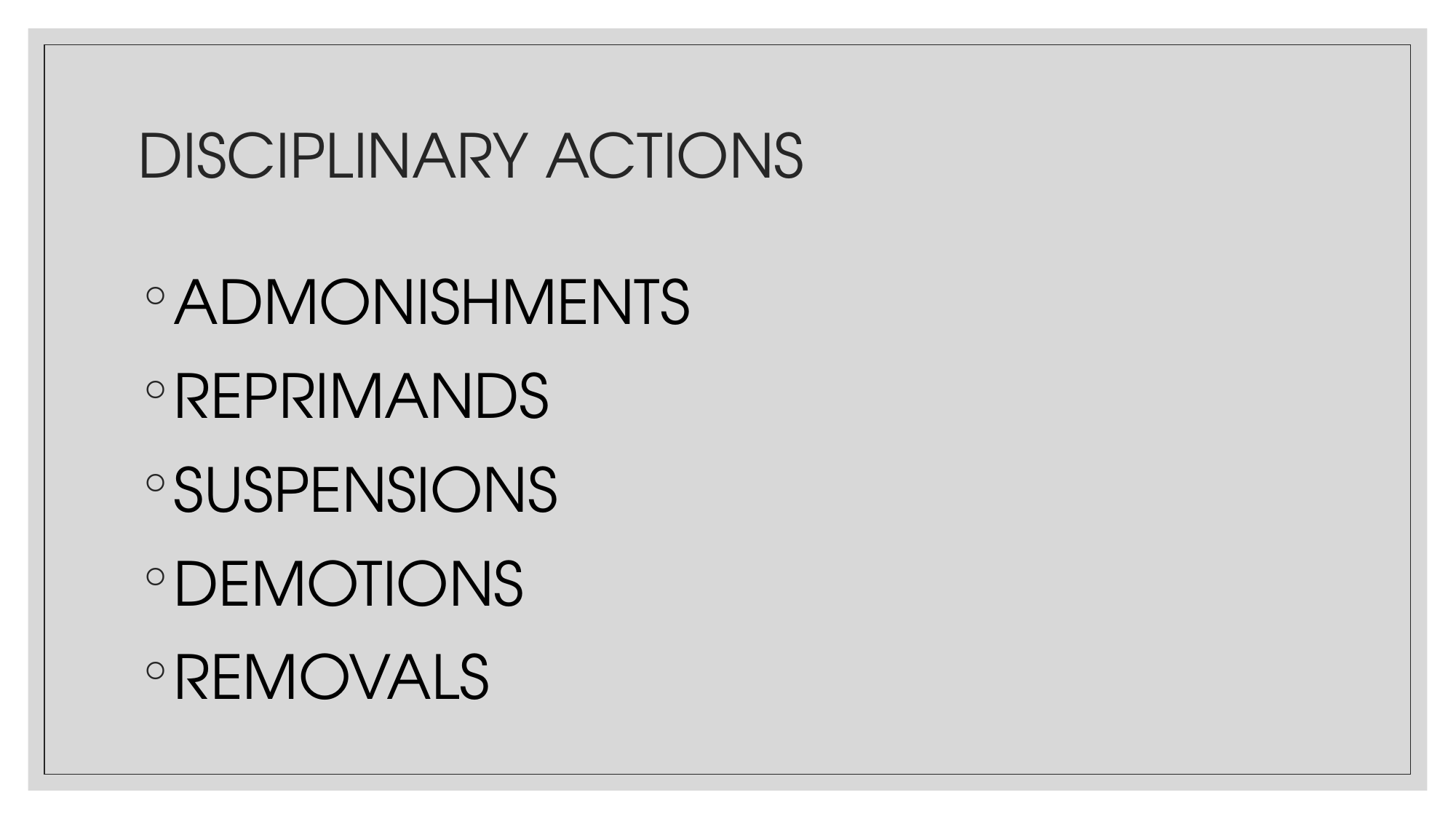

# DISCIPLINARY ACTIONS
ADMONISHMENTS
REPRIMANDS
SUSPENSIONS
DEMOTIONS
REMOVALS